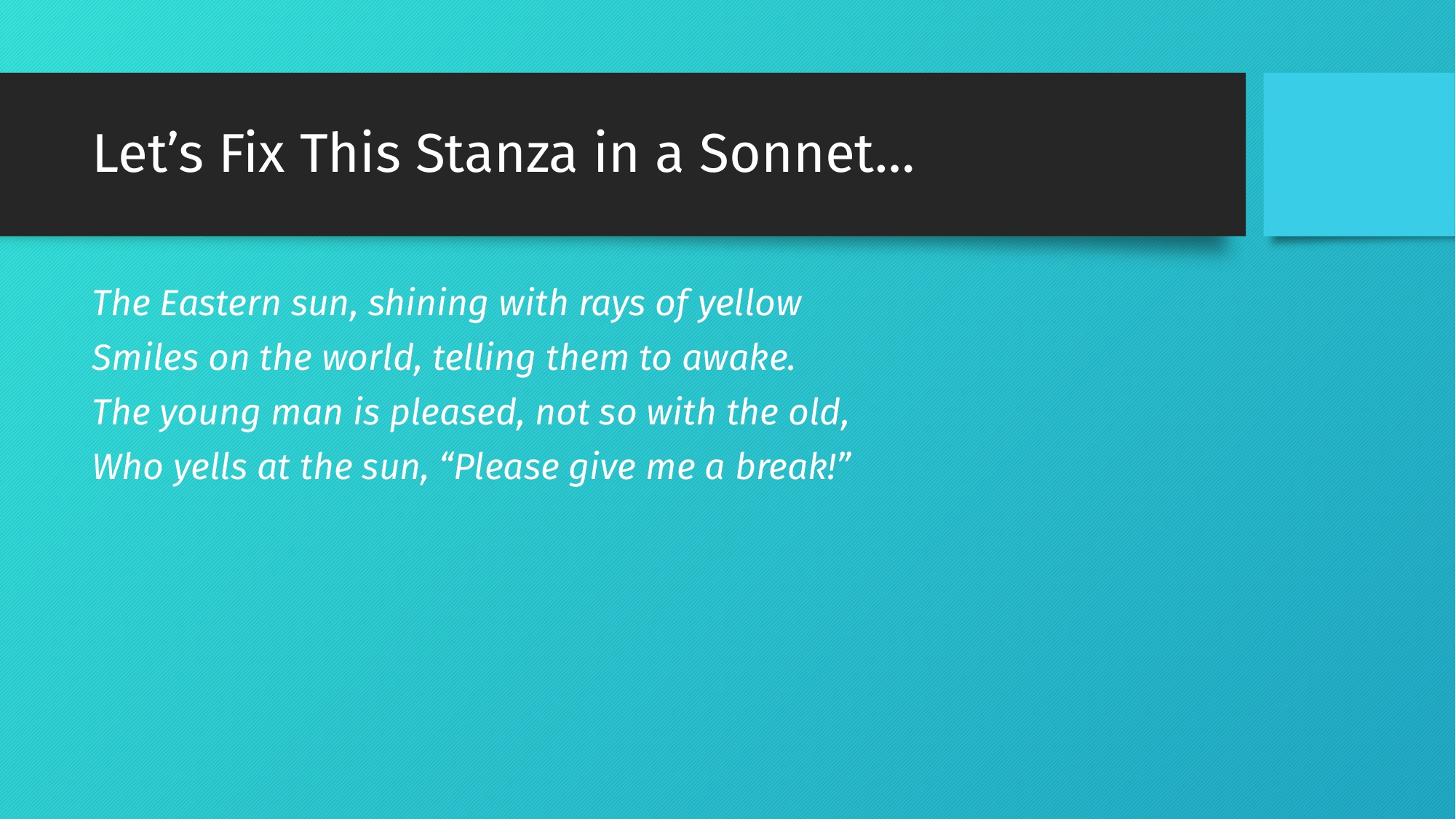

# Let’s Fix This Stanza in a Sonnet…
The Eastern sun, shining with rays of yellow
Smiles on the world, telling them to awake.
The young man is pleased, not so with the old,
Who yells at the sun, “Please give me a break!”